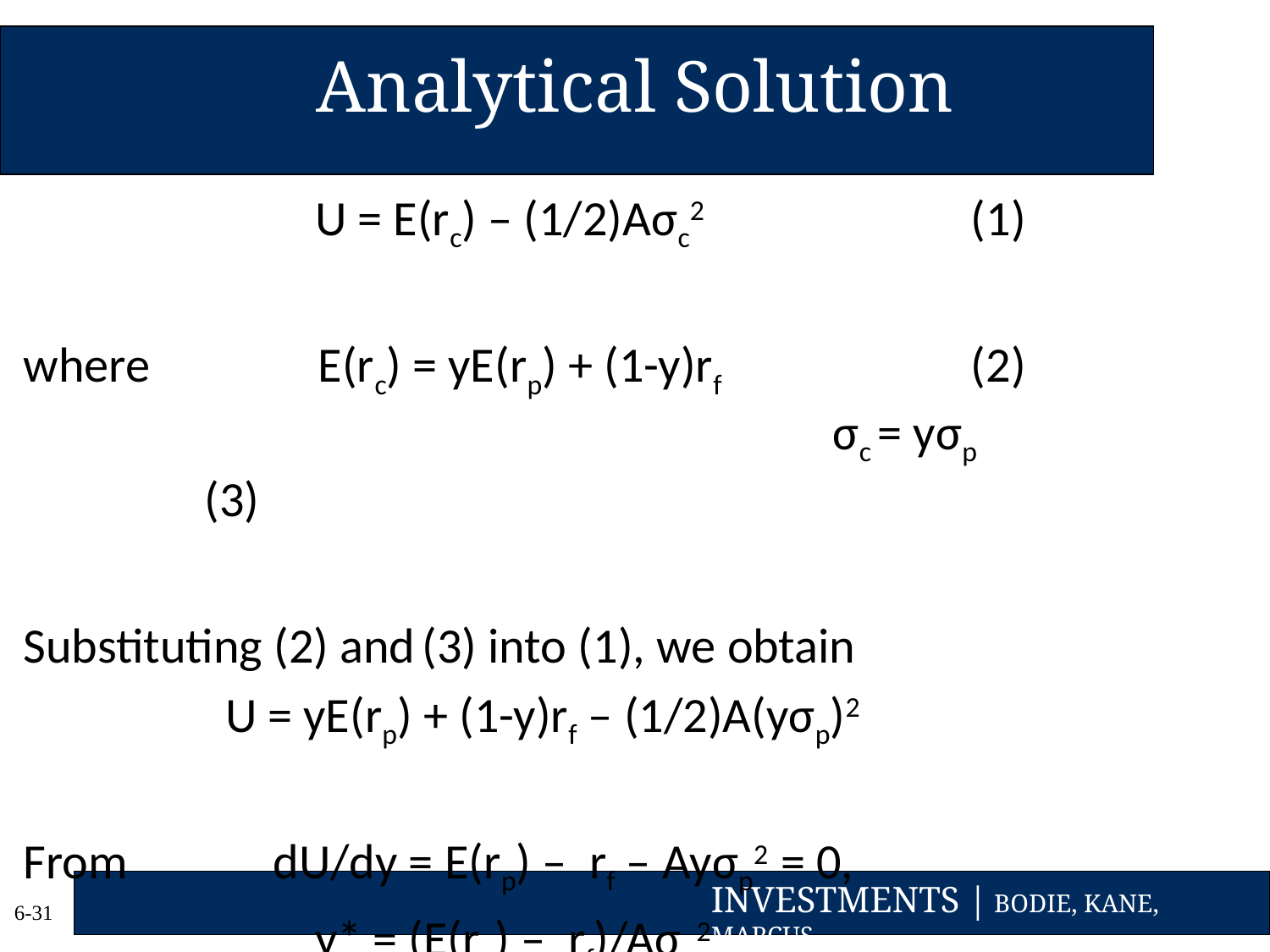

# Analytical Solution
                          U = E(rc) – (1/2)Aσc2                       	 (1)

where               E(rc) = yE(rp) + (1-y)rf                     	 (2)                                                             			σc = yσp         	                                      	 (3)

Substituting (2) and (3) into (1), we obtain
                  U = yE(rp) + (1-y)rf – (1/2)A(yσp)2

From             dU/dy = E(rp) –  rf – Ayσp2  = 0,
                          y* = (E(rp) –  rf)/Aσp2